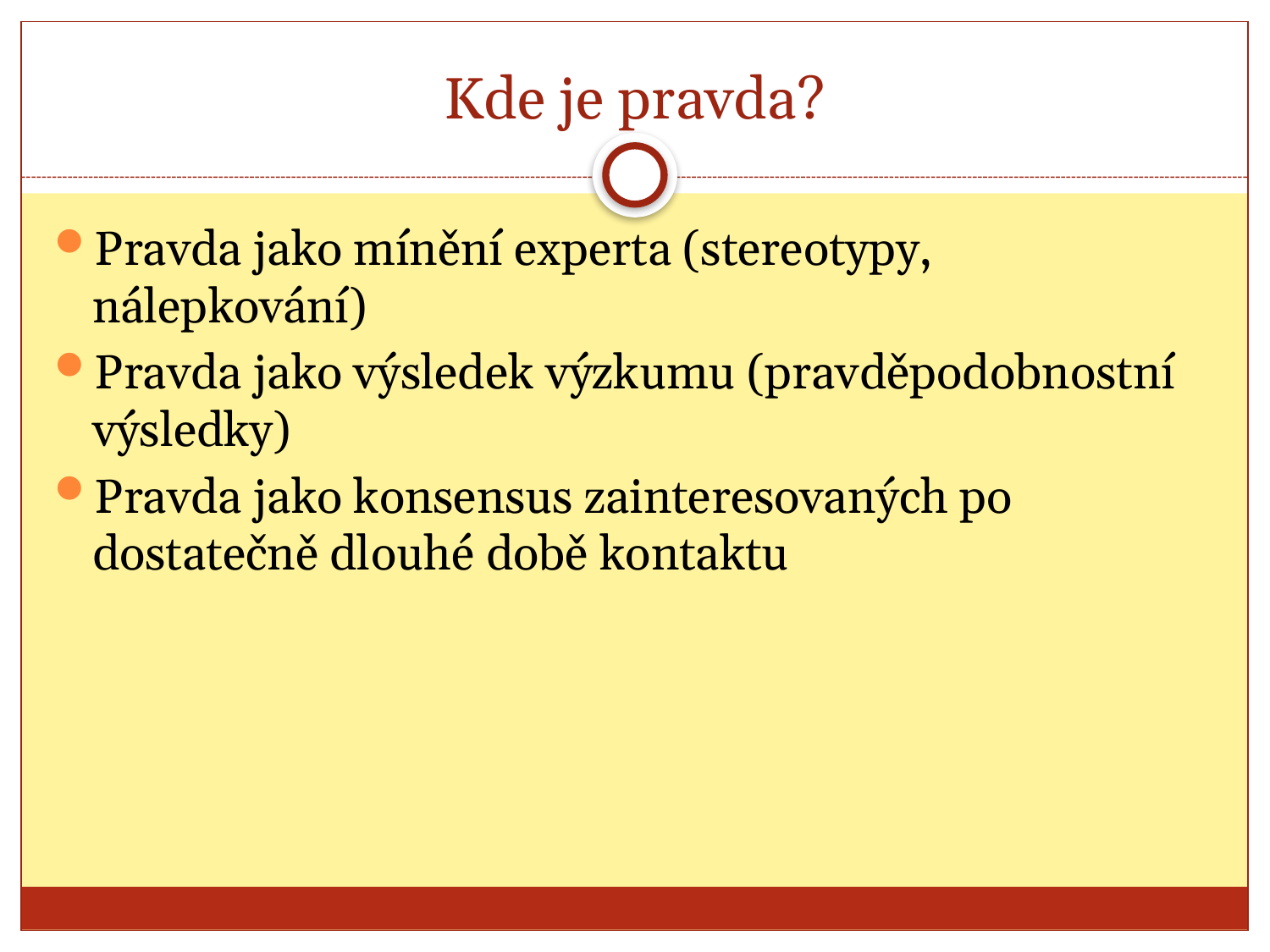

# Kde je pravda?
Pravda jako mínění experta (stereotypy, nálepkování)
Pravda jako výsledek výzkumu (pravděpodobnostní výsledky)
Pravda jako konsensus zainteresovaných po dostatečně dlouhé době kontaktu